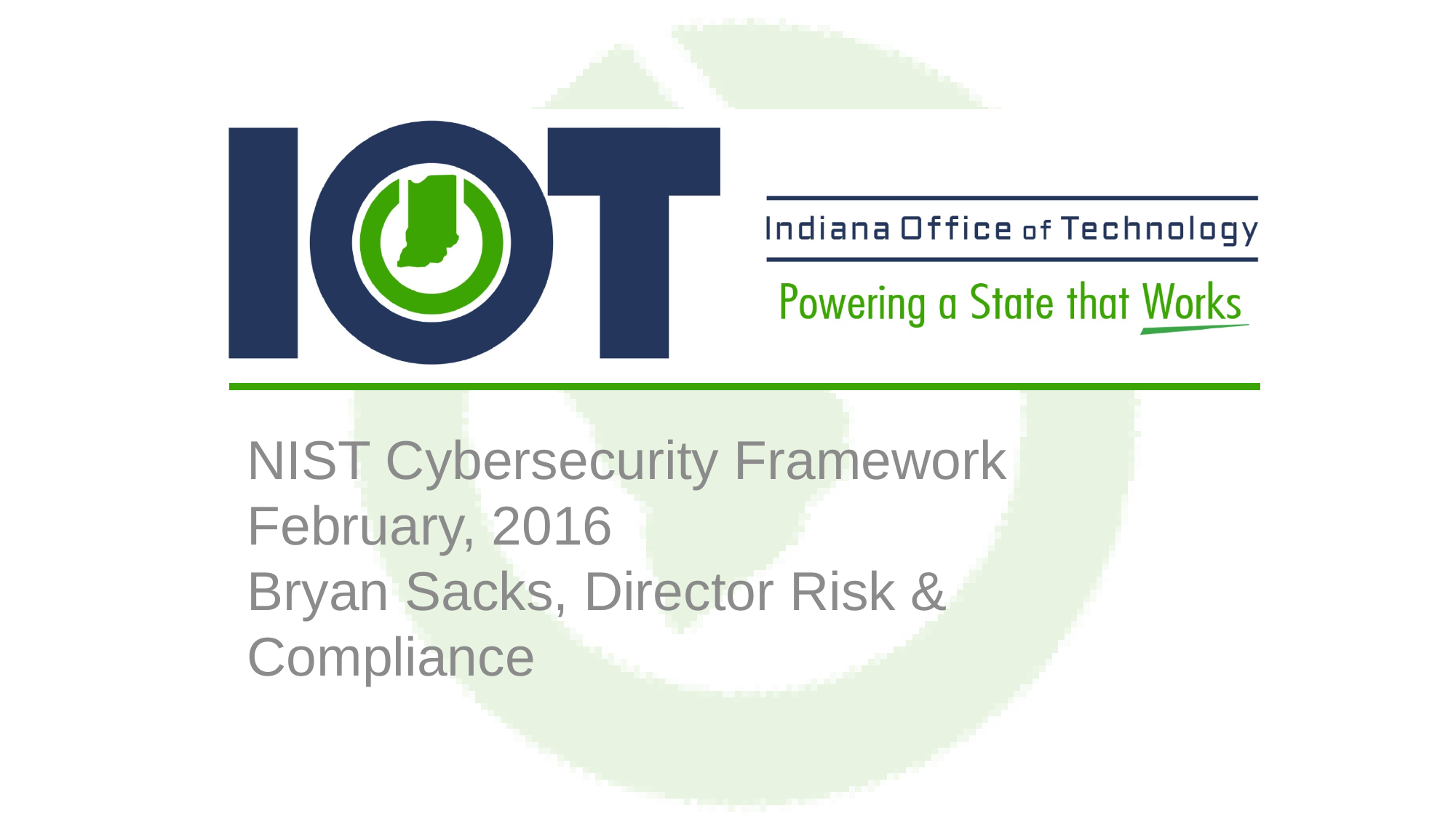

NIST Cybersecurity Framework
February, 2016
Bryan Sacks, Director Risk & Compliance